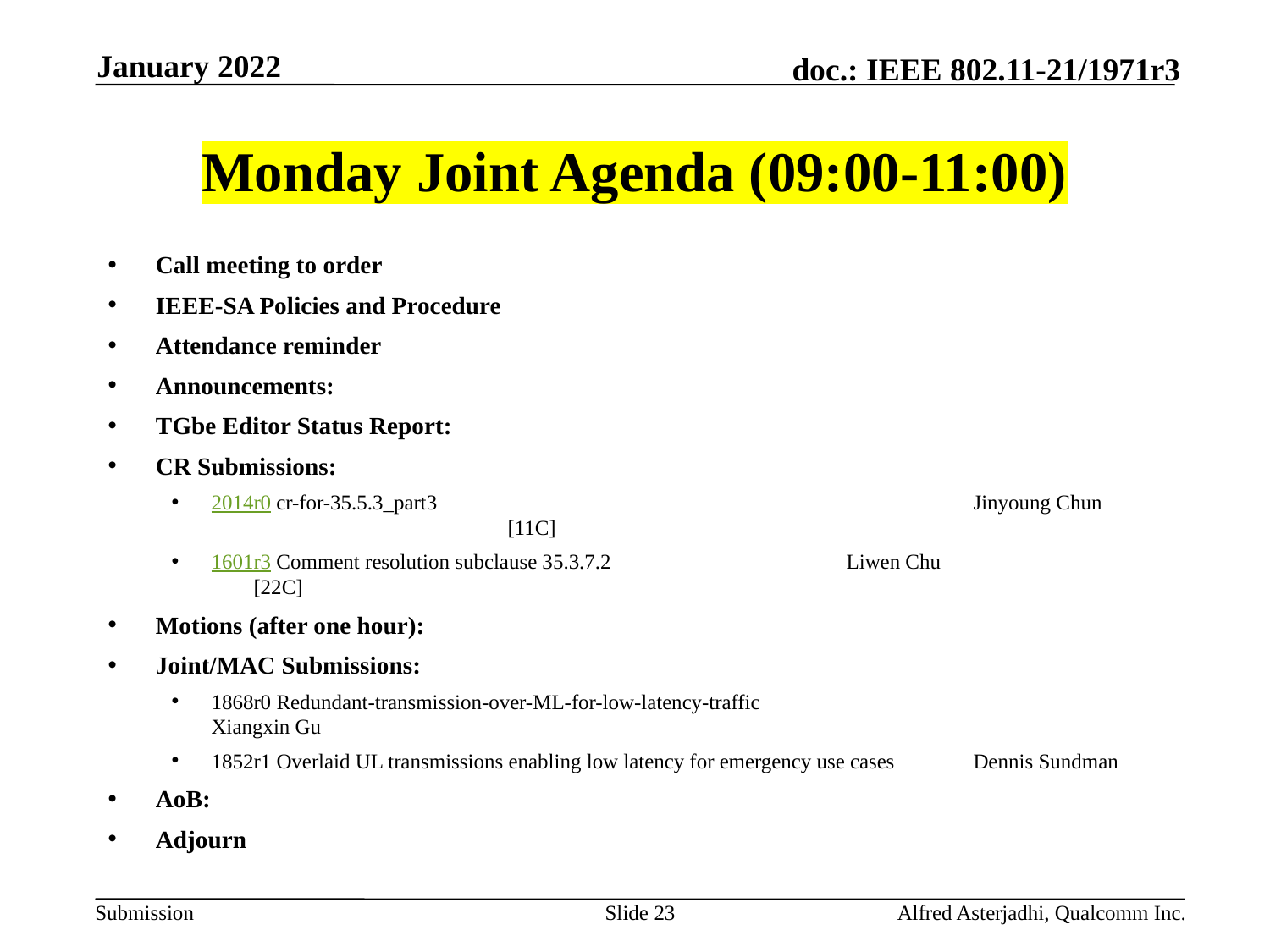

January 2022
# Monday Joint Agenda (09:00-11:00)
Call meeting to order
IEEE-SA Policies and Procedure
Attendance reminder
Announcements:
TGbe Editor Status Report:
CR Submissions:
2014r0 cr-for-35.5.3_part3					Jinyoung Chun	        	        [11C]
1601r3 Comment resolution subclause 35.3.7.2		Liwen Chu    		                    [22C]
Motions (after one hour):
Joint/MAC Submissions:
1868r0 Redundant-transmission-over-ML-for-low-latency-traffic			Xiangxin Gu
1852r1 Overlaid UL transmissions enabling low latency for emergency use cases	Dennis Sundman
AoB:
Adjourn

Slide 23
Alfred Asterjadhi, Qualcomm Inc.